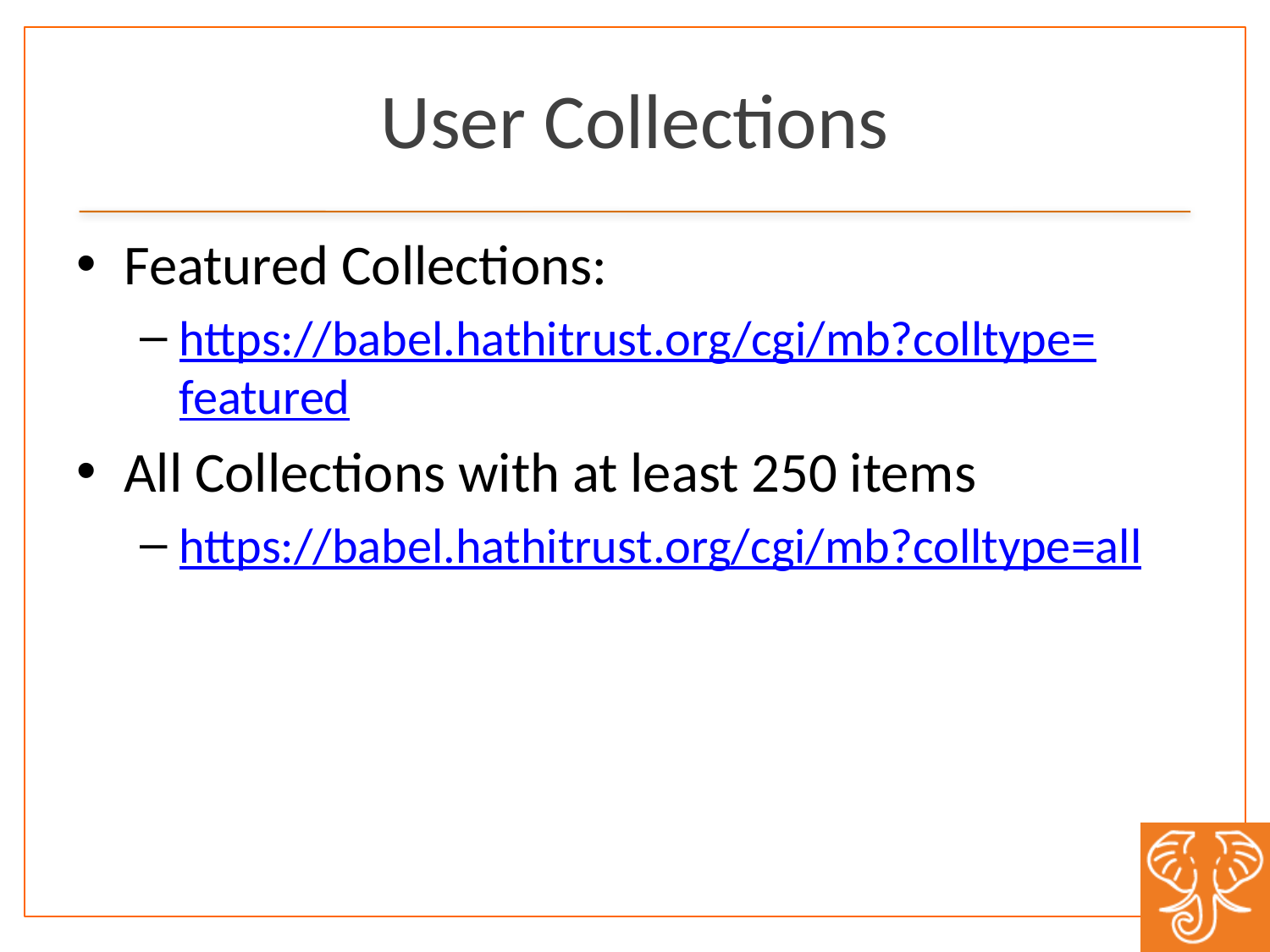

# User Collections
Featured Collections:
https://babel.hathitrust.org/cgi/mb?colltype=featured
All Collections with at least 250 items
https://babel.hathitrust.org/cgi/mb?colltype=all